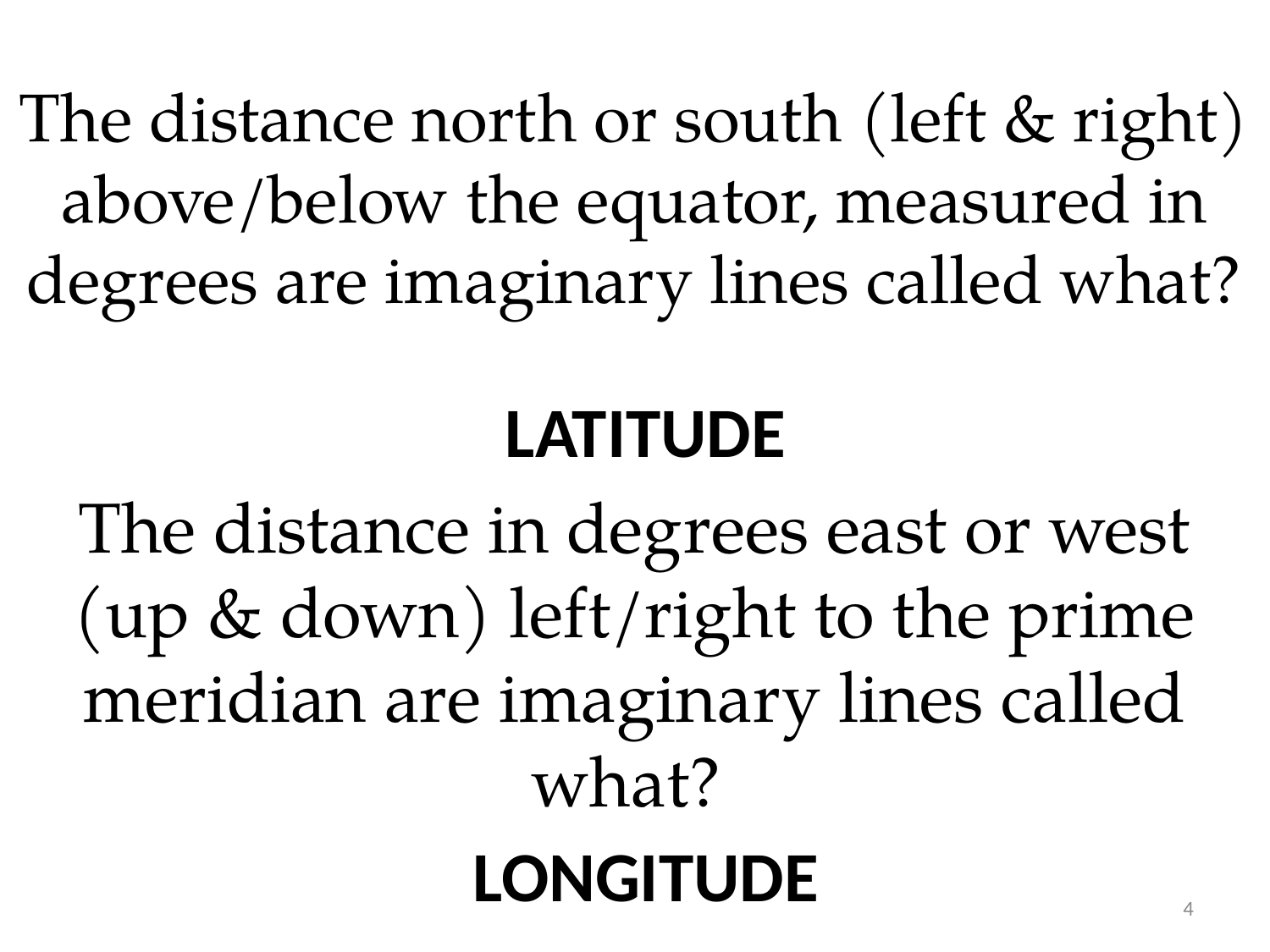

# The distance north or south (left & right) above/below the equator, measured in degrees are imaginary lines called what?
LATITUDE
The distance in degrees east or west (up & down) left/right to the prime meridian are imaginary lines called what?
LONGITUDE
4